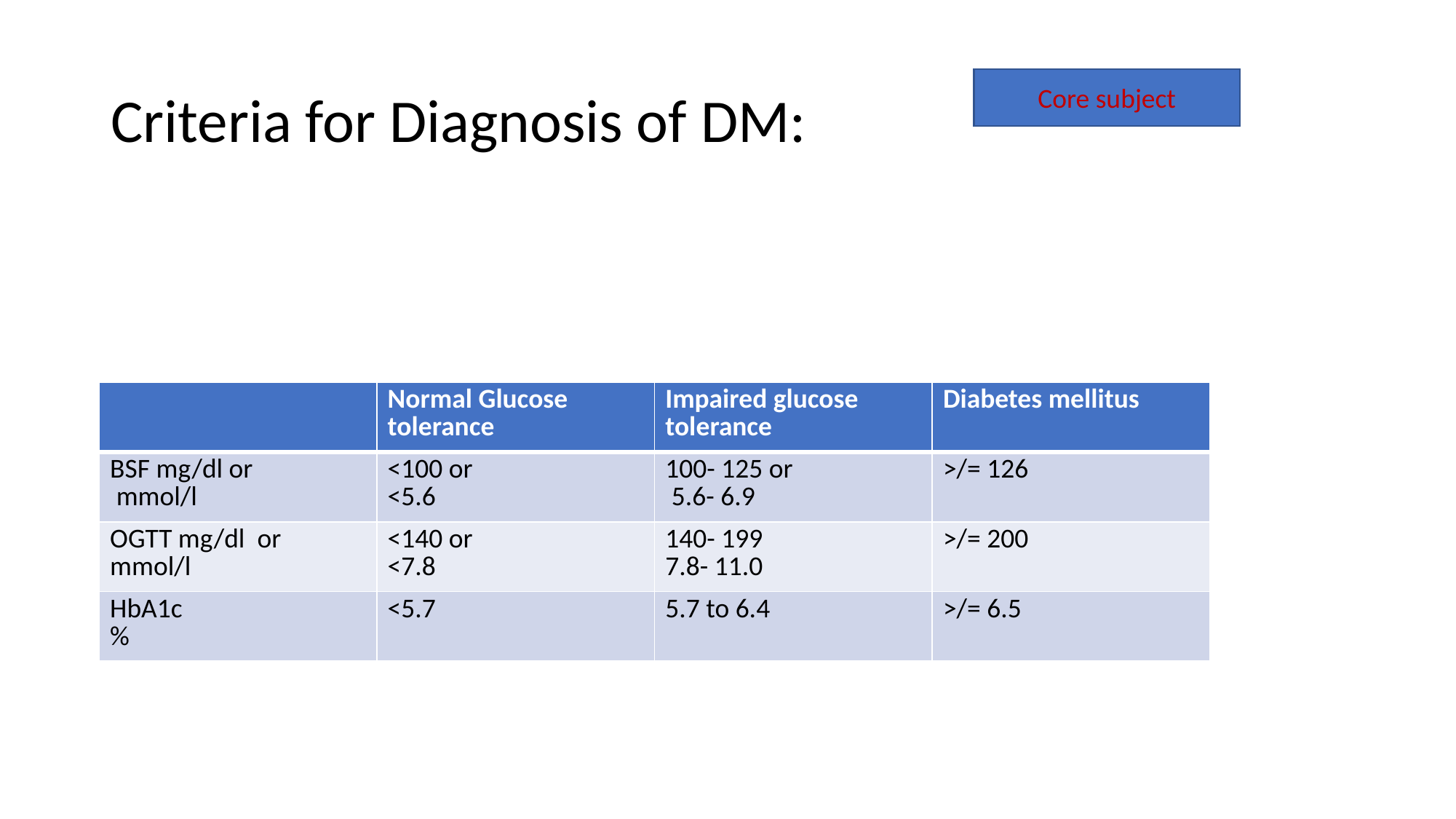

# Criteria for Diagnosis of DM:
Core subject

|  | Normal Glucose tolerance | Impaired glucose tolerance | Diabetes mellitus |
| --- | --- | --- | --- |
| BSF mg/dl or mmol/l | <100 or <5.6 | 100- 125 or 5.6- 6.9 | >/= 126 |
| OGTT mg/dl or mmol/l | <140 or <7.8 | 140- 199 7.8- 11.0 | >/= 200 |
| HbA1c % | <5.7 | 5.7 to 6.4 | >/= 6.5 |